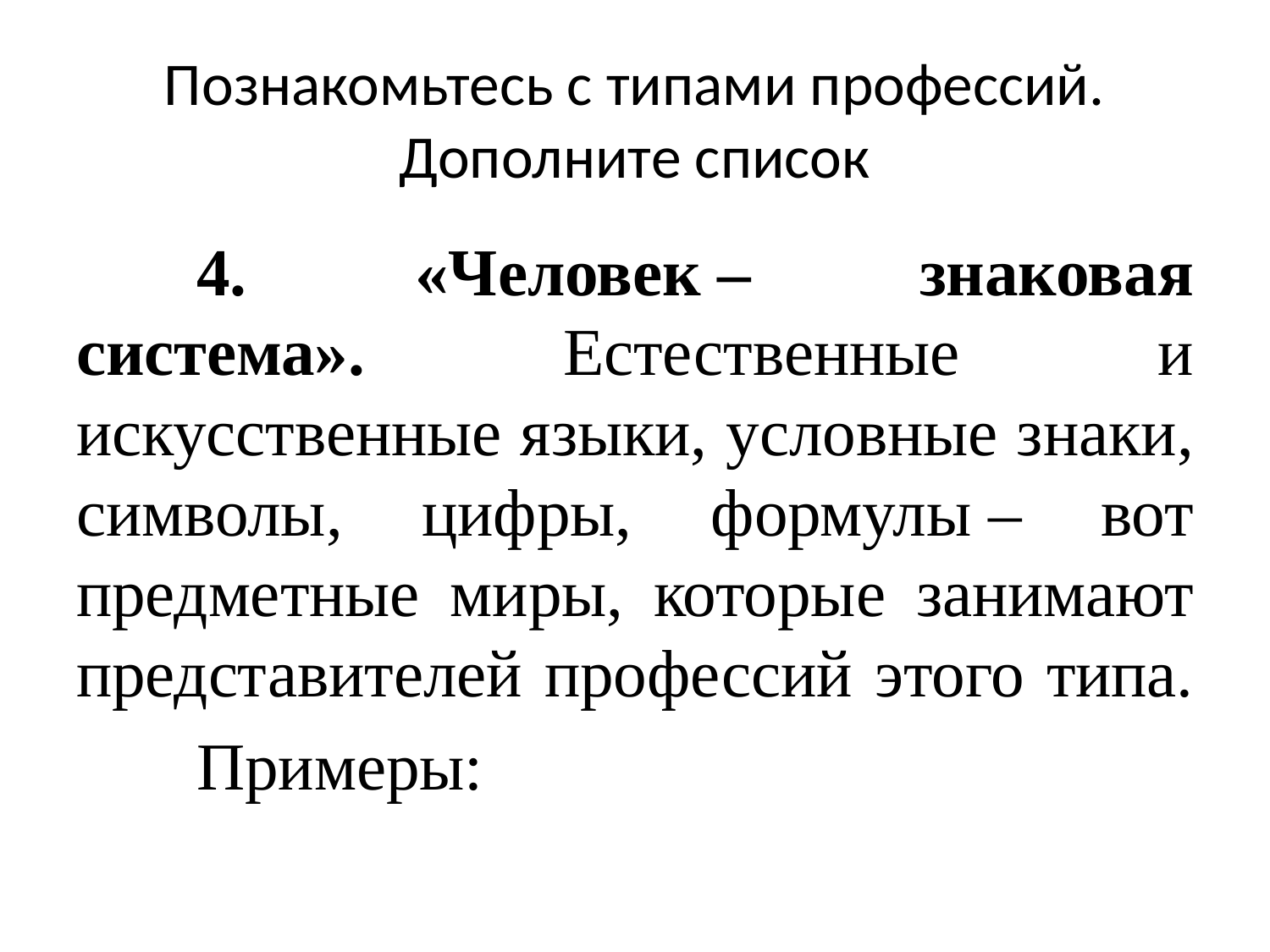

# Познакомьтесь с типами профессий. Дополните список
	4. «Человек – знаковая система». Естественные и искусственные языки, условные знаки, символы, цифры, формулы – вот предметные миры, которые занимают представителей профессий этого типа.
	Примеры: